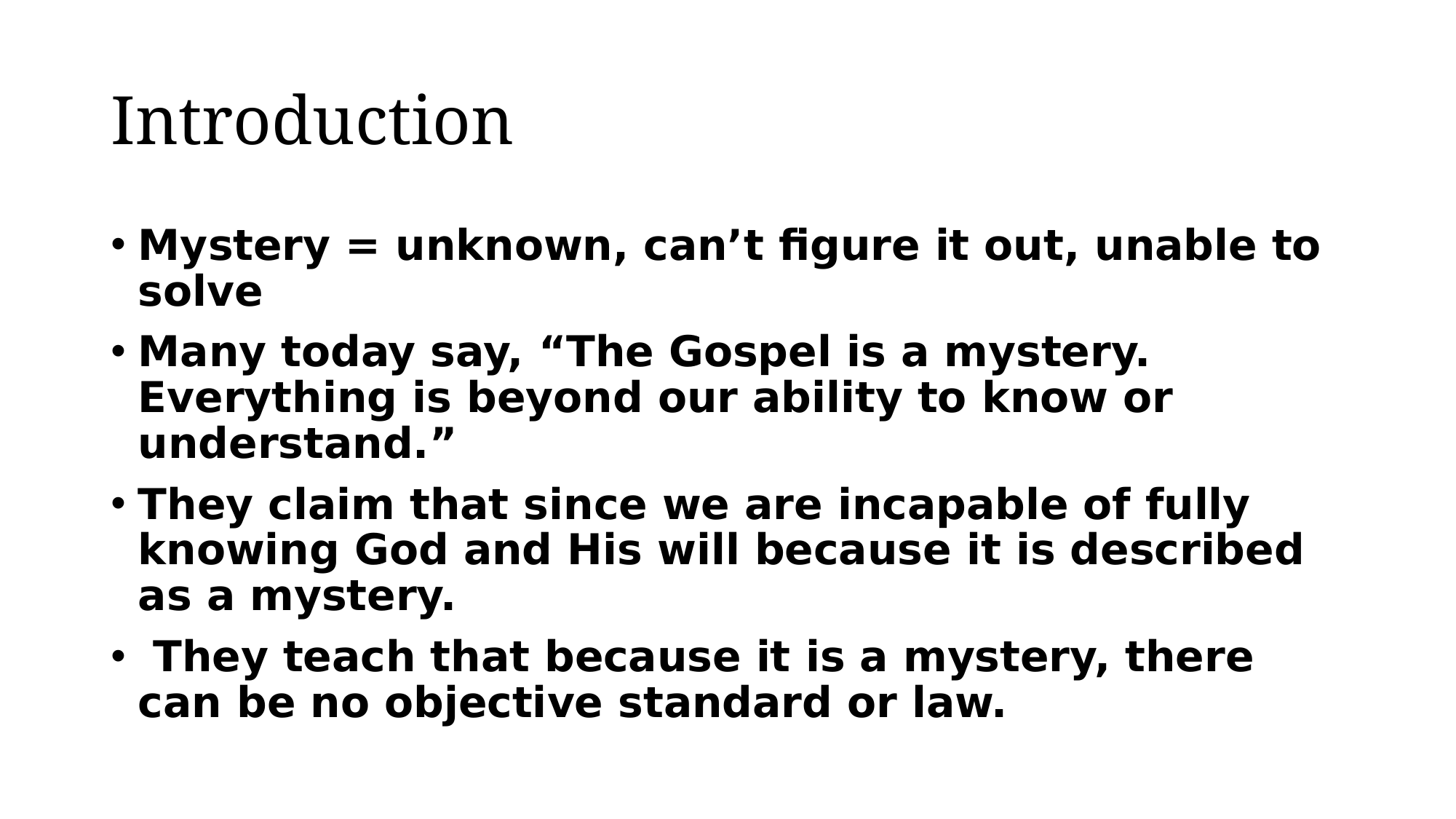

# Introduction
Mystery = unknown, can’t figure it out, unable to solve
Many today say, “The Gospel is a mystery. Everything is beyond our ability to know or understand.”
They claim that since we are incapable of fully knowing God and His will because it is described as a mystery.
 They teach that because it is a mystery, there can be no objective standard or law.